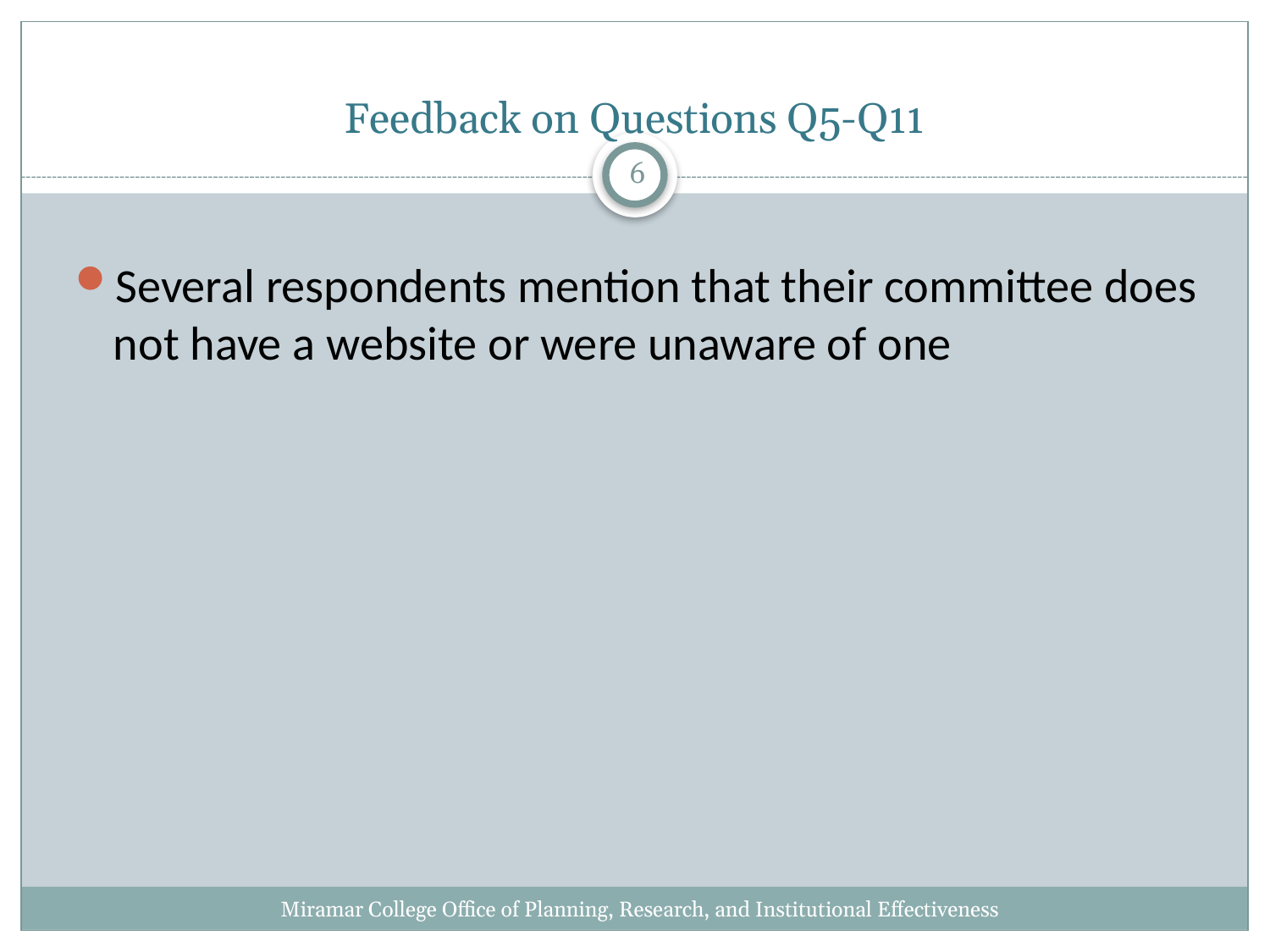

# Feedback on Questions Q5-Q11
6
Several respondents mention that their committee does not have a website or were unaware of one

Miramar College Office of Planning, Research, and Institutional Effectiveness